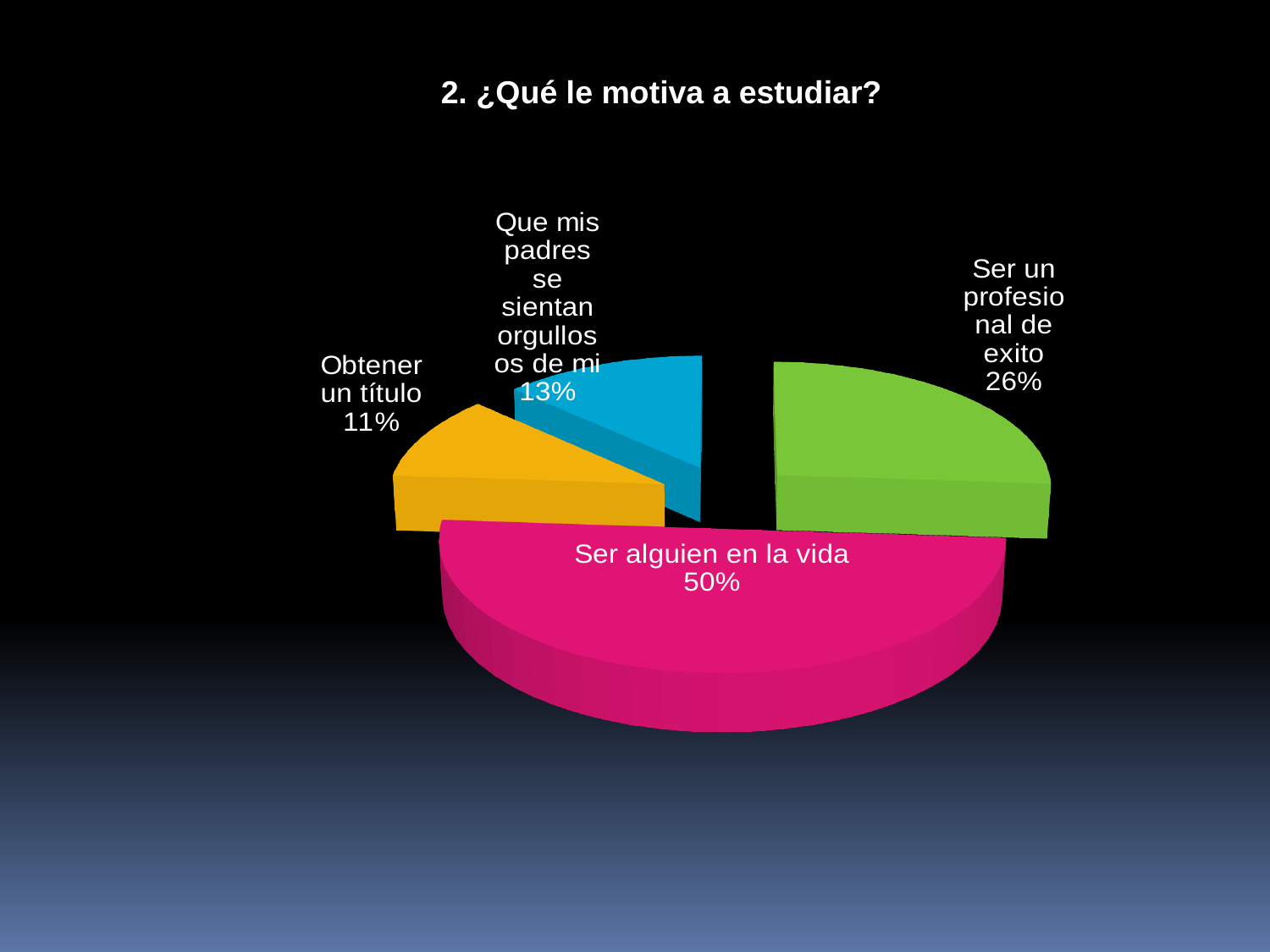

2. ¿Qué le motiva a estudiar?

[unsupported chart]